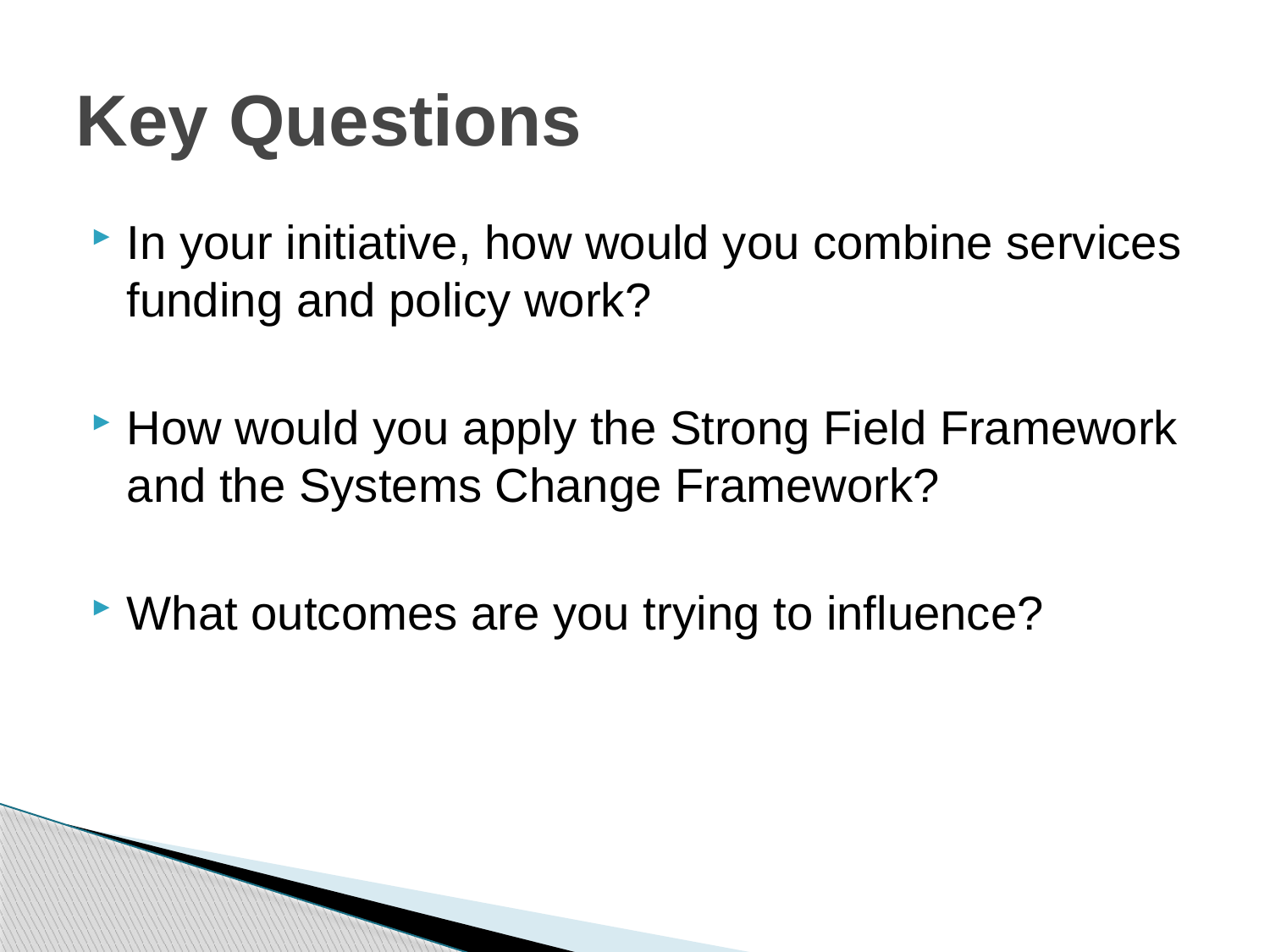

# Key Questions
In your initiative, how would you combine services funding and policy work?

How would you apply the Strong Field Framework and the Systems Change Framework?

What outcomes are you trying to influence?